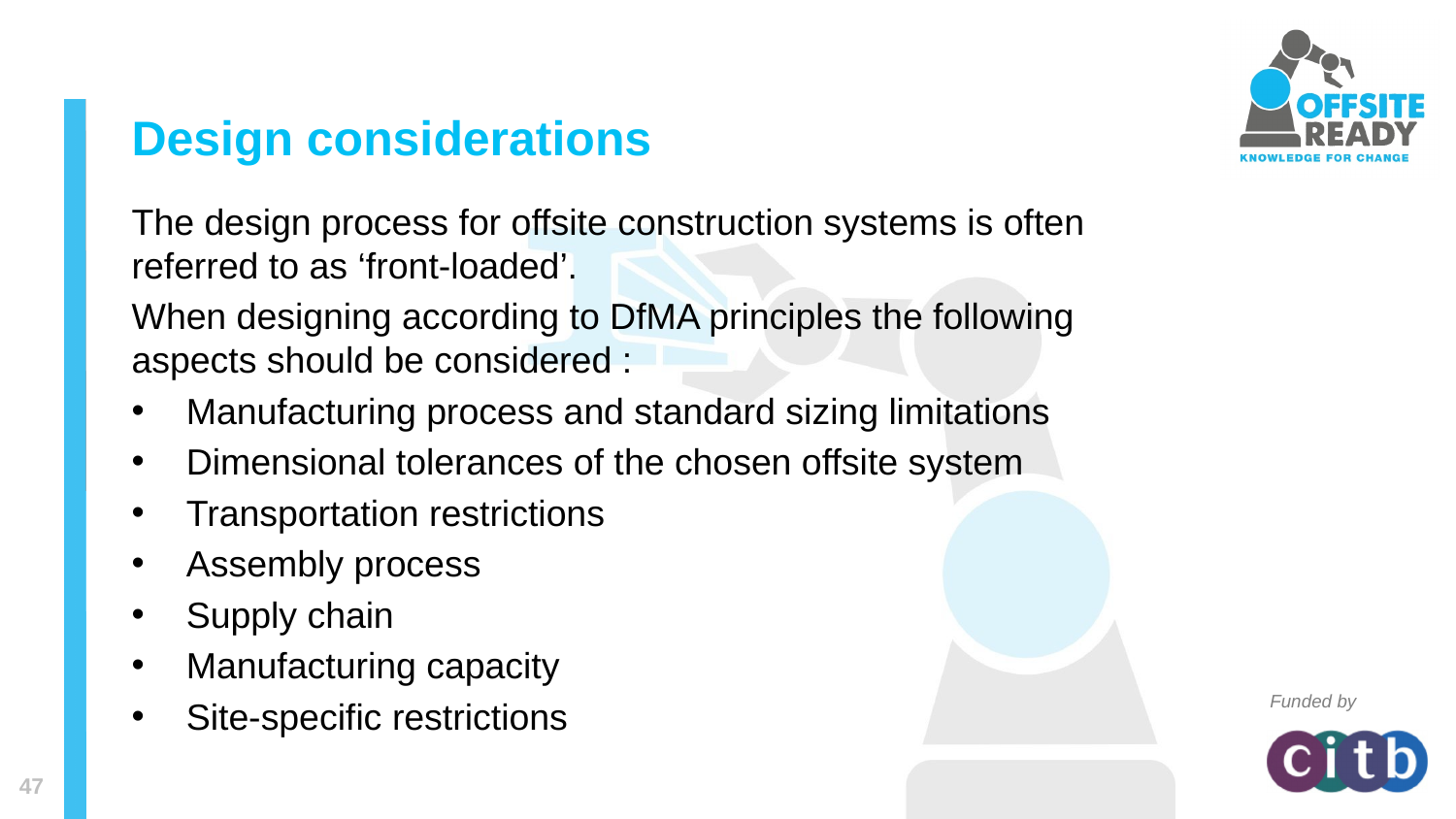

# Design considerations
The design process for offsite construction systems is often referred to as ‘front-loaded’.
When designing according to DfMA principles the following aspects should be considered :
Manufacturing process and standard sizing limitations
Dimensional tolerances of the chosen offsite system
Transportation restrictions
Assembly process
Supply chain
Manufacturing capacity
Site-specific restrictions